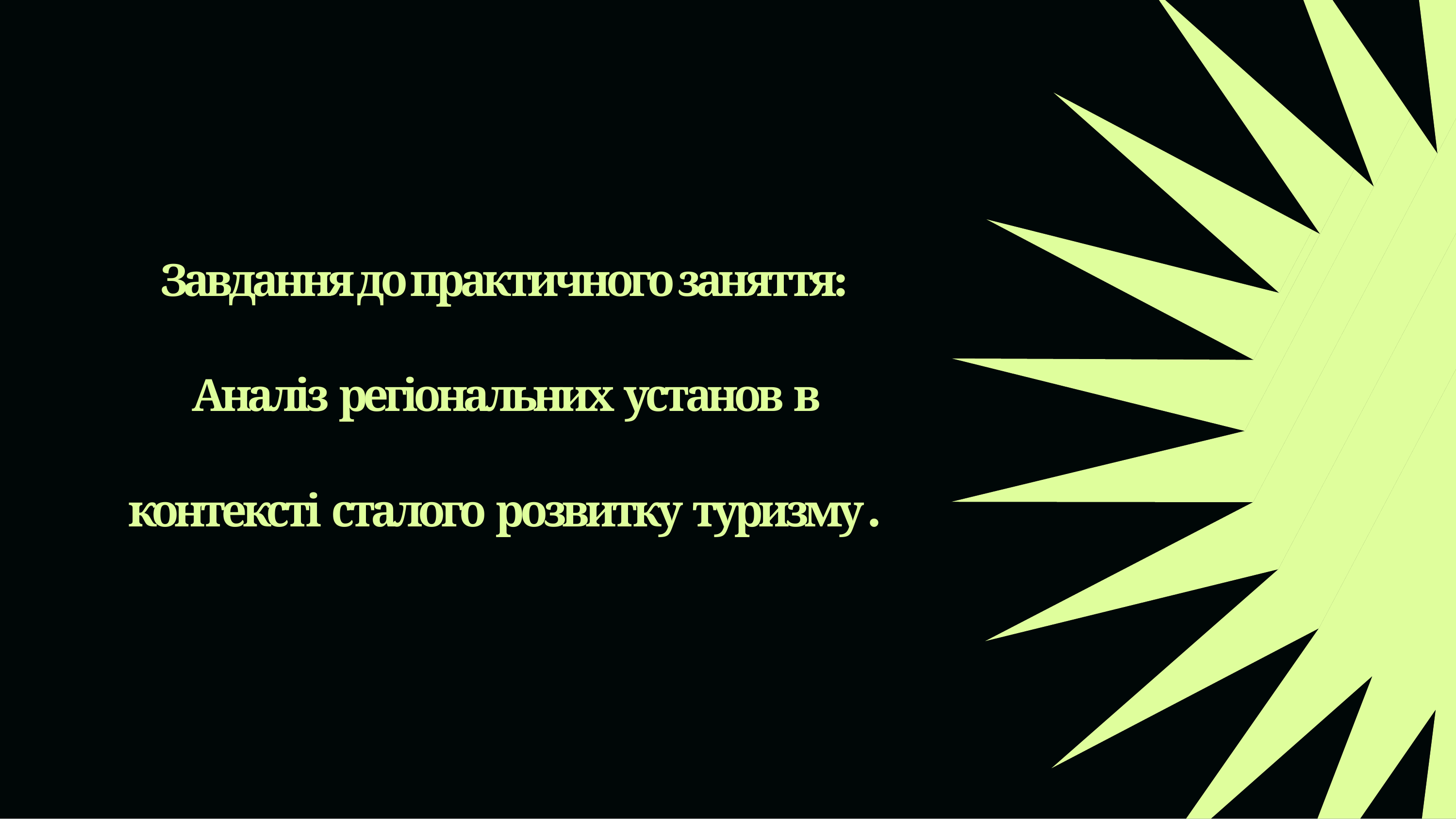

# Завдання до практичного заняття: Аналіз  регіональних  установ  в контексті  сталого  розвитку  туризму .